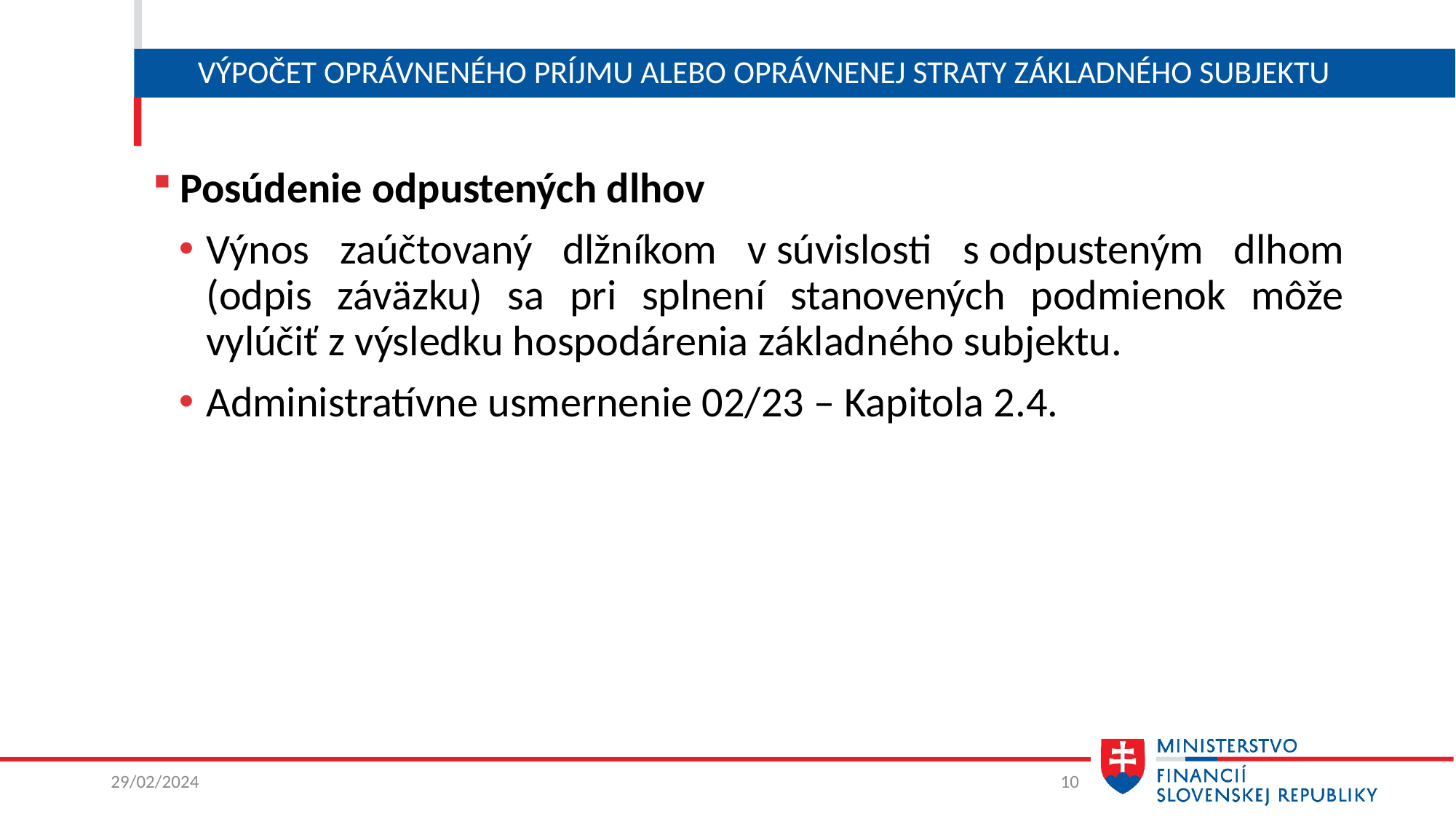

# výpočet oprávneného príjmu alebo oprávnenej straty základného subjektu
Posúdenie odpustených dlhov
Výnos zaúčtovaný dlžníkom v súvislosti s odpusteným dlhom (odpis záväzku) sa pri splnení stanovených podmienok môže vylúčiť z výsledku hospodárenia základného subjektu.
Administratívne usmernenie 02/23 – Kapitola 2.4.

29/02/2024
10